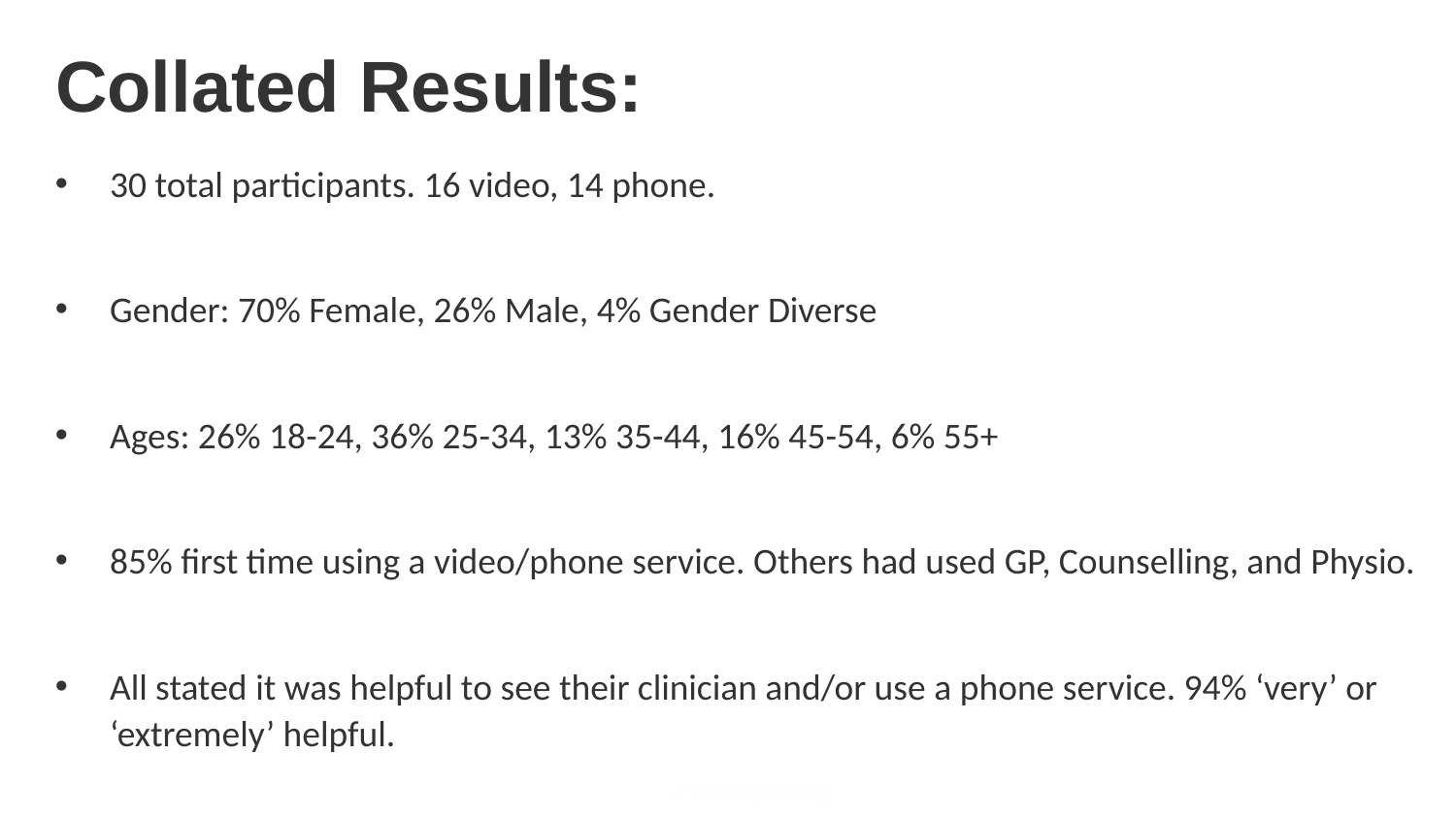

Collated Results:
30 total participants. 16 video, 14 phone.

Gender: 70% Female, 26% Male, 4% Gender Diverse

Ages: 26% 18-24, 36% 25-34, 13% 35-44, 16% 45-54, 6% 55+

85% first time using a video/phone service. Others had used GP, Counselling, and Physio.

All stated it was helpful to see their clinician and/or use a phone service. 94% ‘very’ or ‘extremely’ helpful.